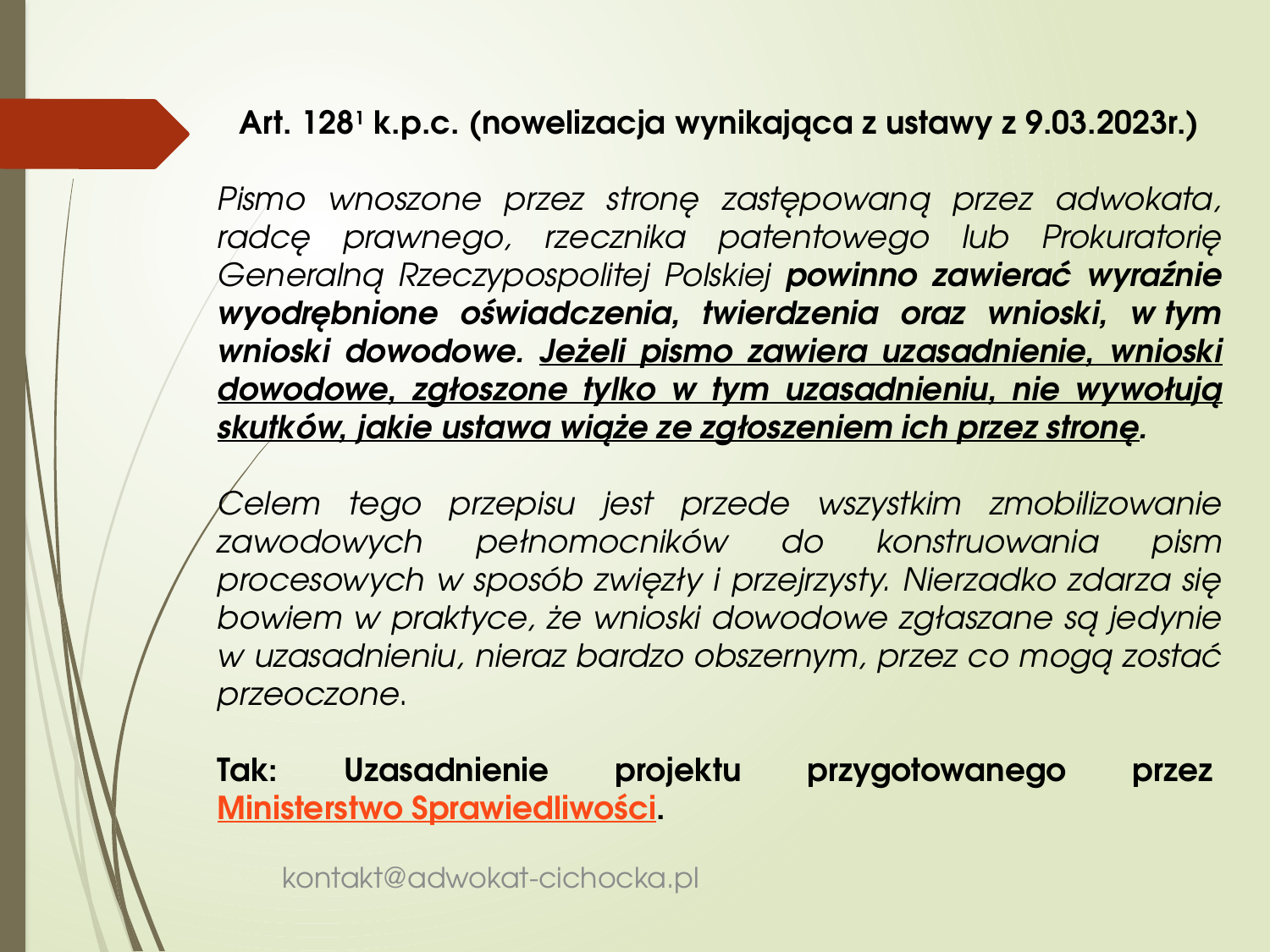

Art. 1281 k.p.c. (nowelizacja wynikająca z ustawy z 9.03.2023r.)

Pismo wnoszone przez stronę zastępowaną przez adwokata, radcę prawnego, rzecznika patentowego lub Prokuratorię Generalną Rzeczypospolitej Polskiej powinno zawierać wyraźnie wyodrębnione oświadczenia, twierdzenia oraz wnioski, w tym wnioski dowodowe. Jeżeli pismo zawiera uzasadnienie, wnioski dowodowe, zgłoszone tylko w tym uzasadnieniu, nie wywołują skutków, jakie ustawa wiąże ze zgłoszeniem ich przez stronę.

Celem tego przepisu jest przede wszystkim zmobilizowanie zawodowych pełnomocników do konstruowania pism procesowych w sposób zwięzły i przejrzysty. Nierzadko zdarza się bowiem w praktyce, że wnioski dowodowe zgłaszane są jedynie w uzasadnieniu, nieraz bardzo obszernym, przez co mogą zostać przeoczone.

Tak: Uzasadnienie projektu przygotowanego przez Ministerstwo Sprawiedliwości.

kontakt@adwokat-cichocka.pl